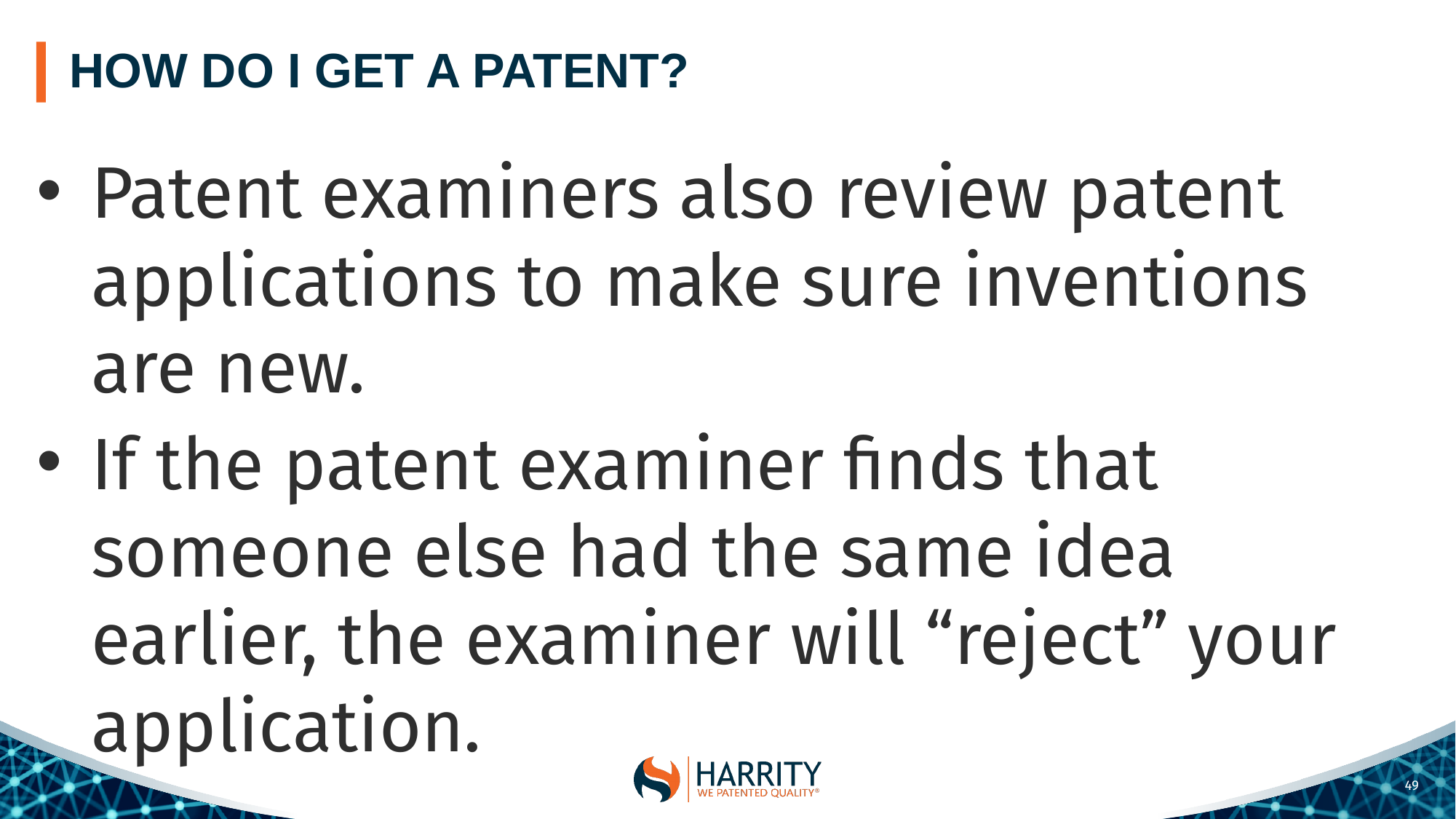

# HOW DO I GET A PATENT?
Patent examiners also review patent applications to make sure inventions are new.
If the patent examiner finds that someone else had the same idea earlier, the examiner will “reject” your application.